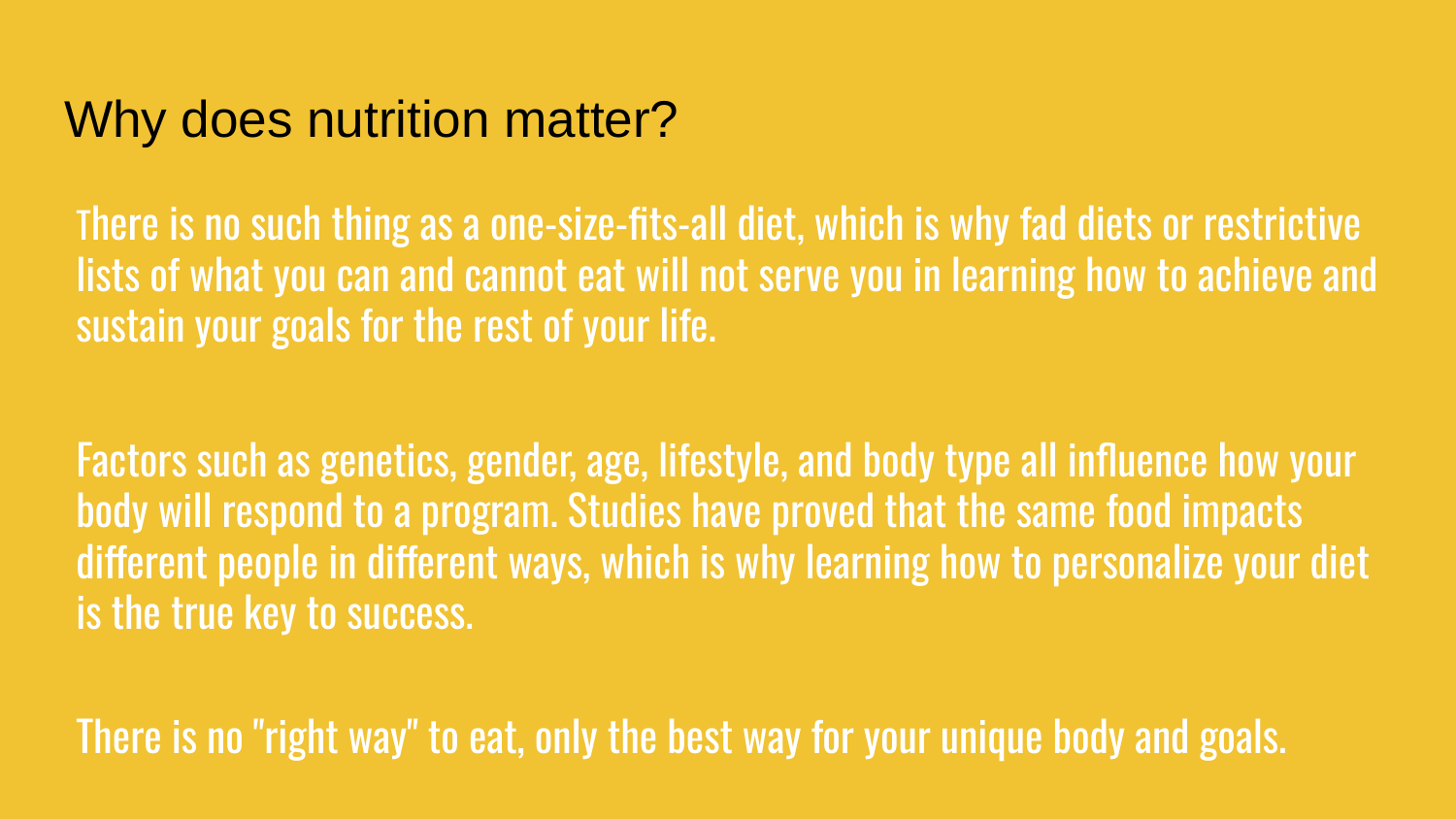

# Why does nutrition matter?
There is no such thing as a one-size-fits-all diet, which is why fad diets or restrictive lists of what you can and cannot eat will not serve you in learning how to achieve and sustain your goals for the rest of your life.

Factors such as genetics, gender, age, lifestyle, and body type all influence how your body will respond to a program. Studies have proved that the same food impacts different people in different ways, which is why learning how to personalize your diet is the true key to success.

There is no "right way" to eat, only the best way for your unique body and goals.